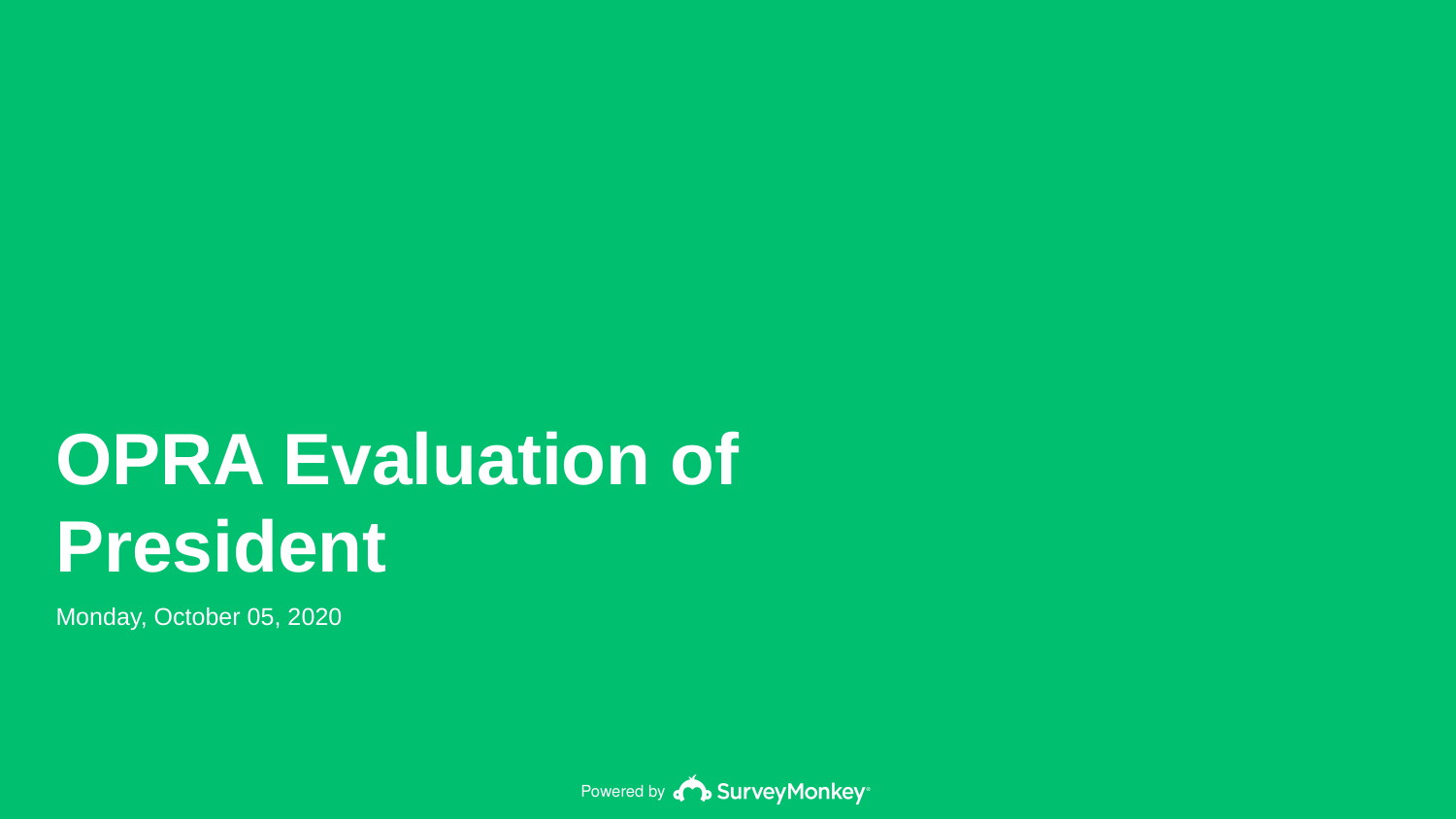

OPRA Evaluation of President
Monday, October 05, 2020